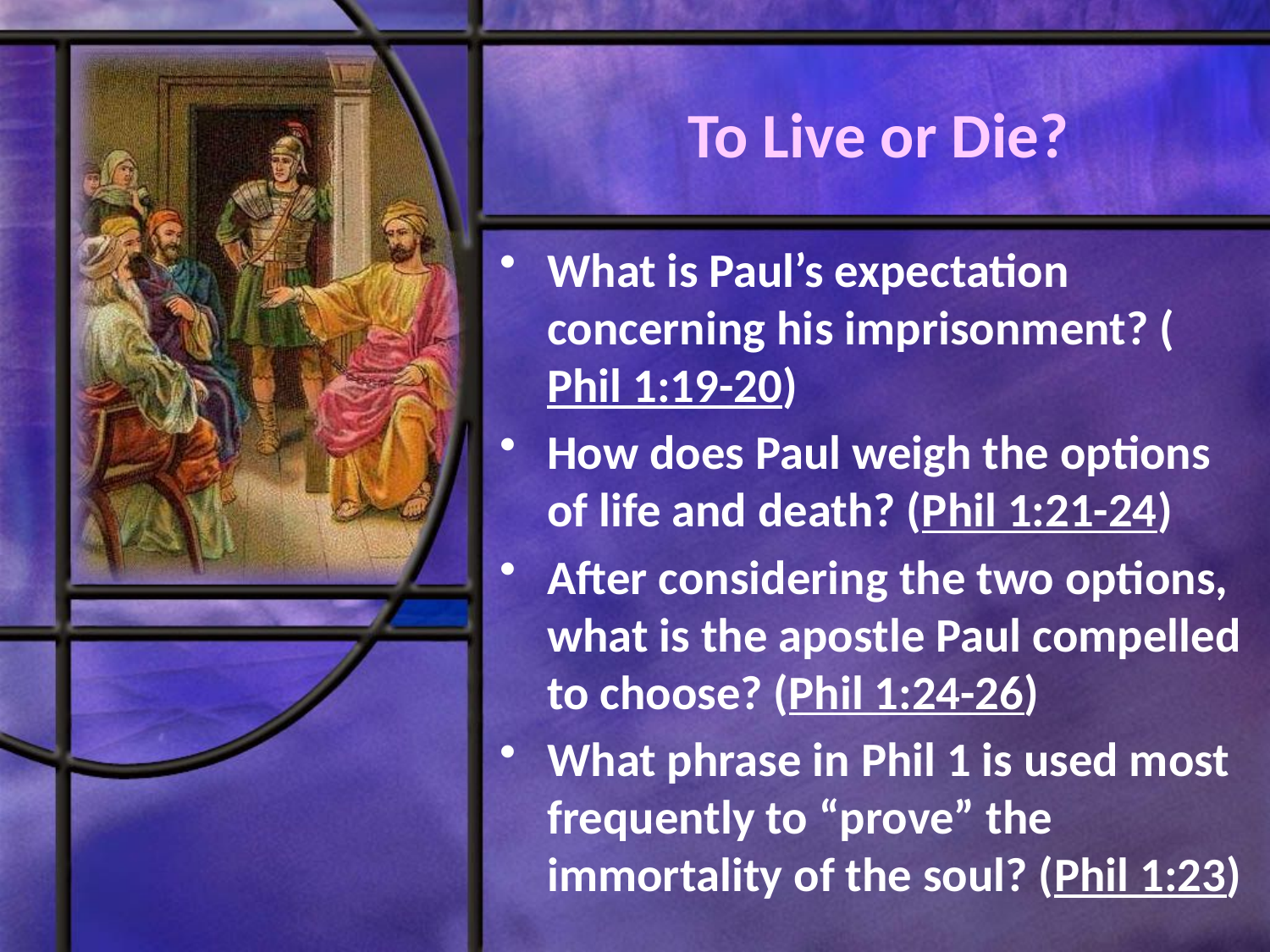

# To Live or Die?
What is Paul’s expectation concerning his imprisonment? (Phil 1:19-20)
How does Paul weigh the options of life and death? (Phil 1:21-24)
After considering the two options, what is the apostle Paul compelled to choose? (Phil 1:24-26)
What phrase in Phil 1 is used most frequently to “prove” the immortality of the soul? (Phil 1:23)